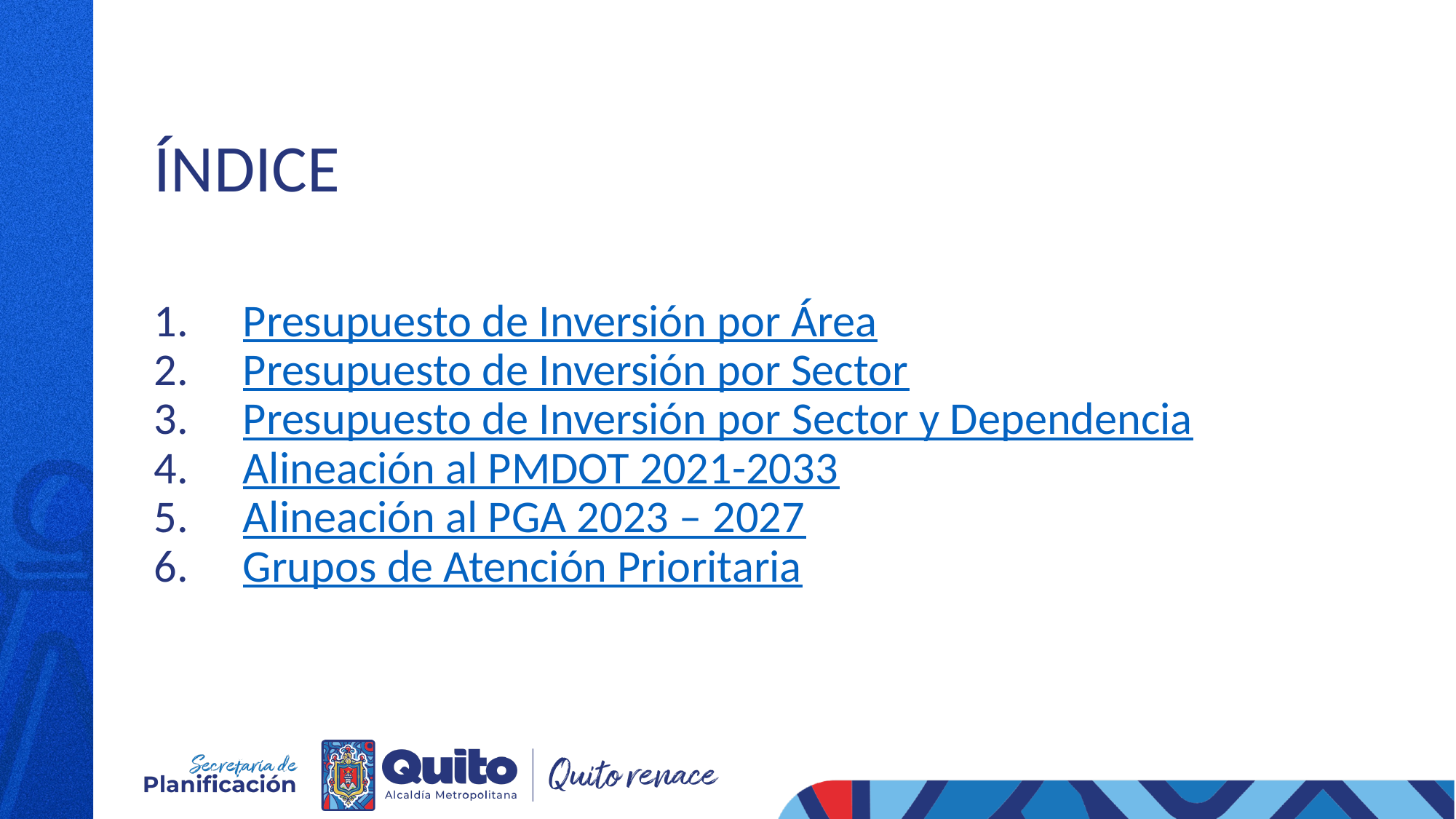

# ÍNDICE
Presupuesto de Inversión por Área
Presupuesto de Inversión por Sector
Presupuesto de Inversión por Sector y Dependencia
Alineación al PMDOT 2021-2033
Alineación al PGA 2023 – 2027
Grupos de Atención Prioritaria